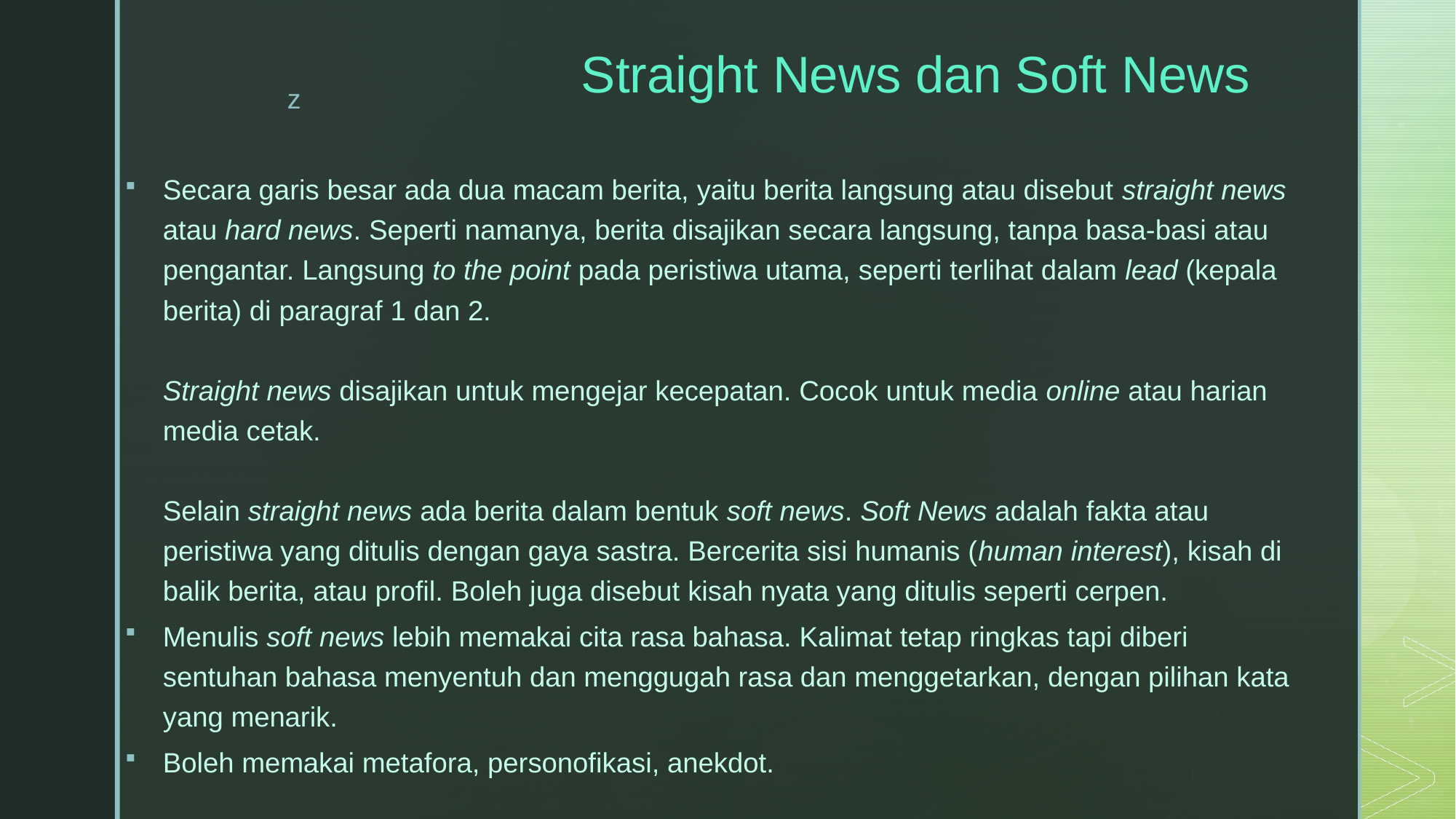

# Straight News dan Soft News
Secara garis besar ada dua macam berita, yaitu berita langsung atau disebut straight news atau hard news. Seperti namanya, berita disajikan secara langsung, tanpa basa-basi atau pengantar. Langsung to the point pada peristiwa utama, seperti terlihat dalam lead (kepala berita) di paragraf 1 dan 2.
Straight news disajikan untuk mengejar kecepatan. Cocok untuk media online atau harian media cetak.
Selain straight news ada berita dalam bentuk soft news. Soft News adalah fakta atau peristiwa yang ditulis dengan gaya sastra. Bercerita sisi humanis (human interest), kisah di balik berita, atau profil. Boleh juga disebut kisah nyata yang ditulis seperti cerpen.
Menulis soft news lebih memakai cita rasa bahasa. Kalimat tetap ringkas tapi diberi sentuhan bahasa menyentuh dan menggugah rasa dan menggetarkan, dengan pilihan kata yang menarik.
Boleh memakai metafora, personofikasi, anekdot.